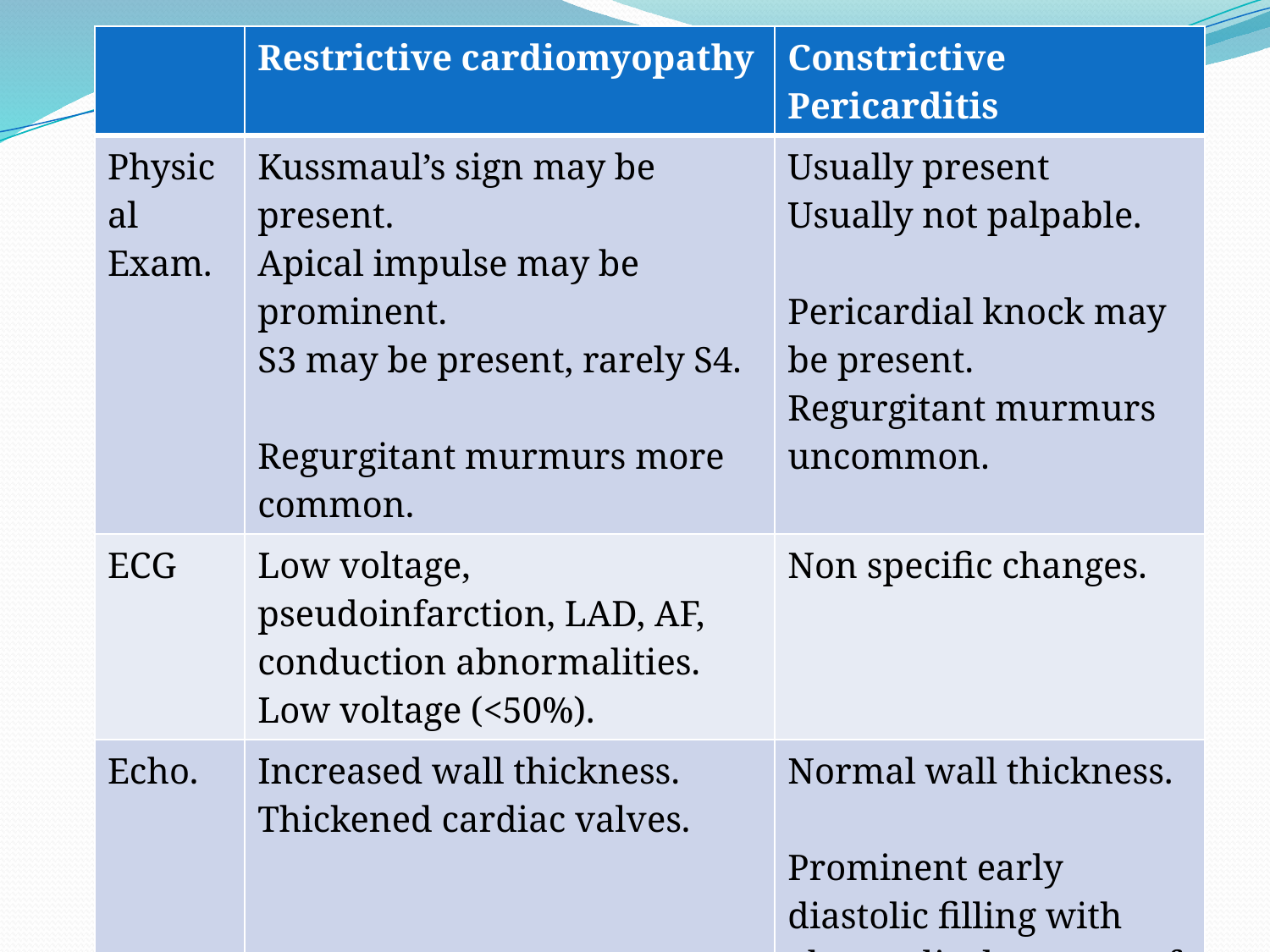

|  | Restrictive cardiomyopathy | Constrictive Pericarditis |
| --- | --- | --- |
| Physical Exam. | Kussmaul’s sign may be present. Apical impulse may be prominent. S3 may be present, rarely S4. Regurgitant murmurs more common. | Usually present Usually not palpable. Pericardial knock may be present. Regurgitant murmurs uncommon. |
| ECG | Low voltage, pseudoinfarction, LAD, AF, conduction abnormalities. Low voltage (<50%). | Non specific changes. |
| Echo. | Increased wall thickness. Thickened cardiac valves. Dilated atria. MR/TR common. | Normal wall thickness. Prominent early diastolic filling with abrupt displacement of IVS (septal bounce). Dilated atria. MR/TR uncommon. |